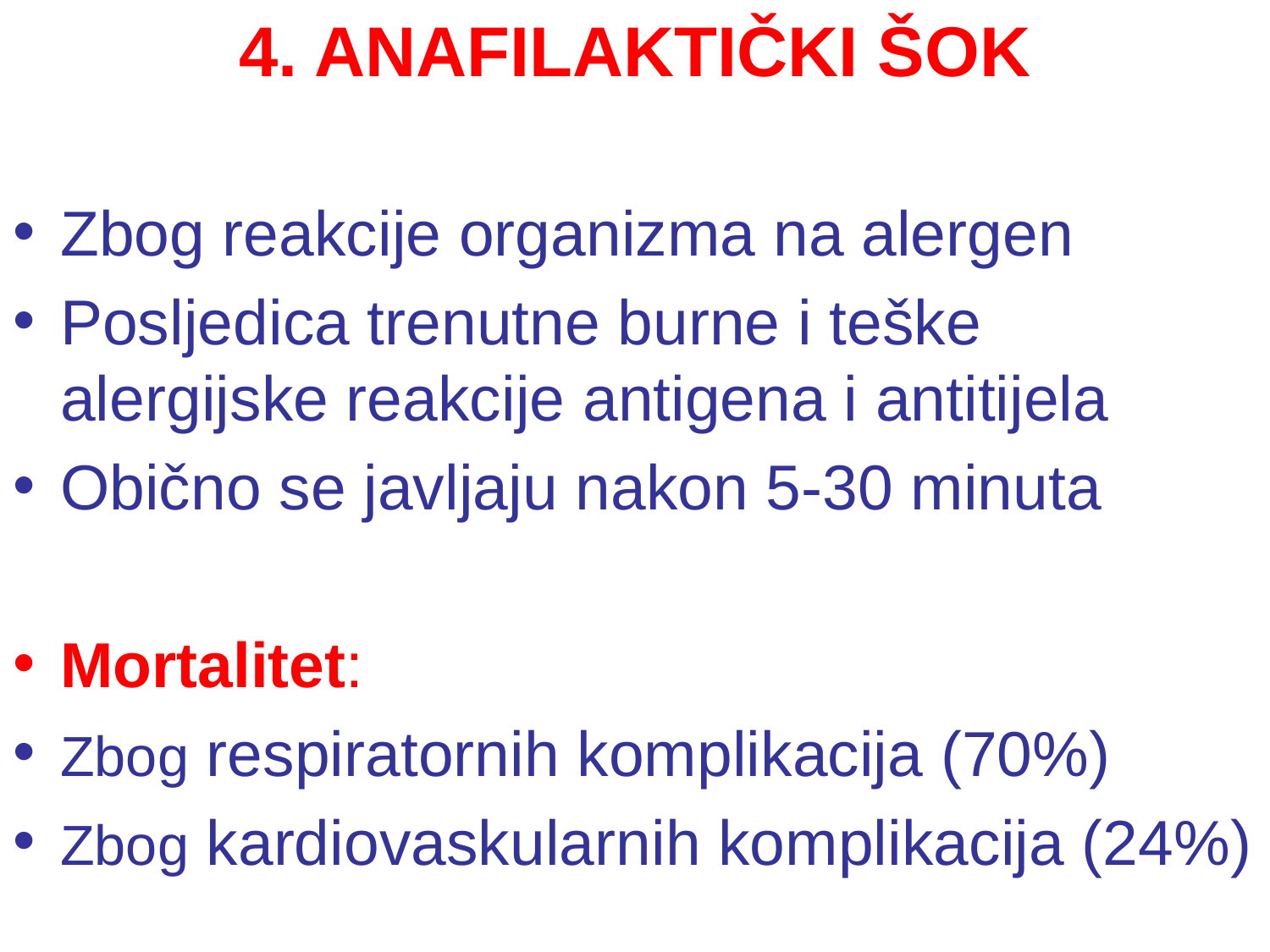

4. ANAFILAKTIČKI ŠOK

Zbog reakcije organizma na alergen
Posljedica trenutne burne i teške alergijske reakcije antigena i antitijela
Obično se javljaju nakon 5-30 minuta

Mortalitet:
Zbog respiratornih komplikacija (70%)
Zbog kardiovaskularnih komplikacija (24%)

#